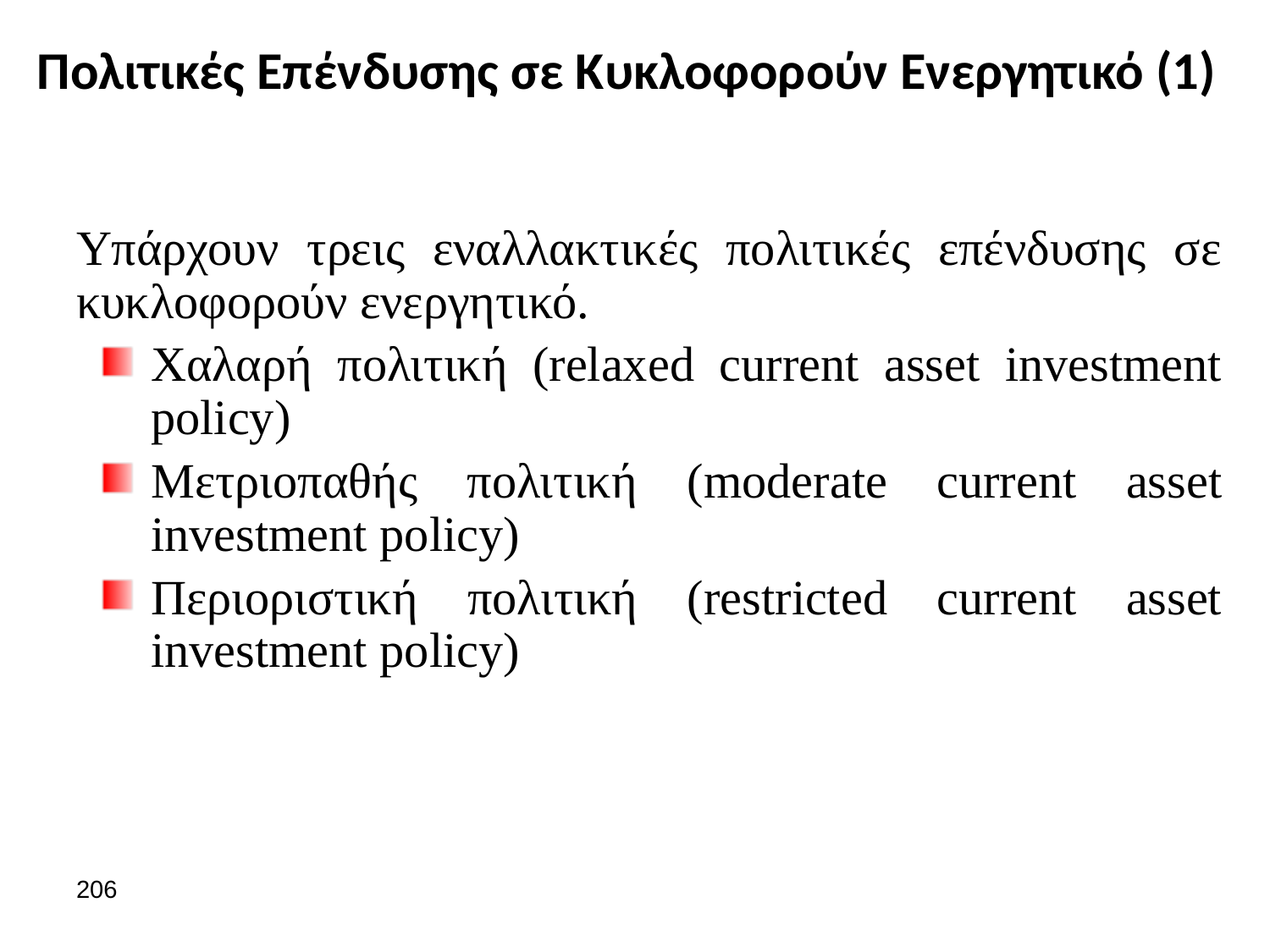

# Πολιτικές Επένδυσης σε Κυκλοφορούν Ενεργητικό (1)
Υπάρχουν τρεις εναλλακτικές πολιτικές επένδυσης σε κυκλοφορούν ενεργητικό.
Χαλαρή πολιτική (relaxed current asset investment policy)
Μετριοπαθής πολιτική (moderate current asset investment policy)
Περιοριστική πολιτική (restricted current asset investment policy)
206